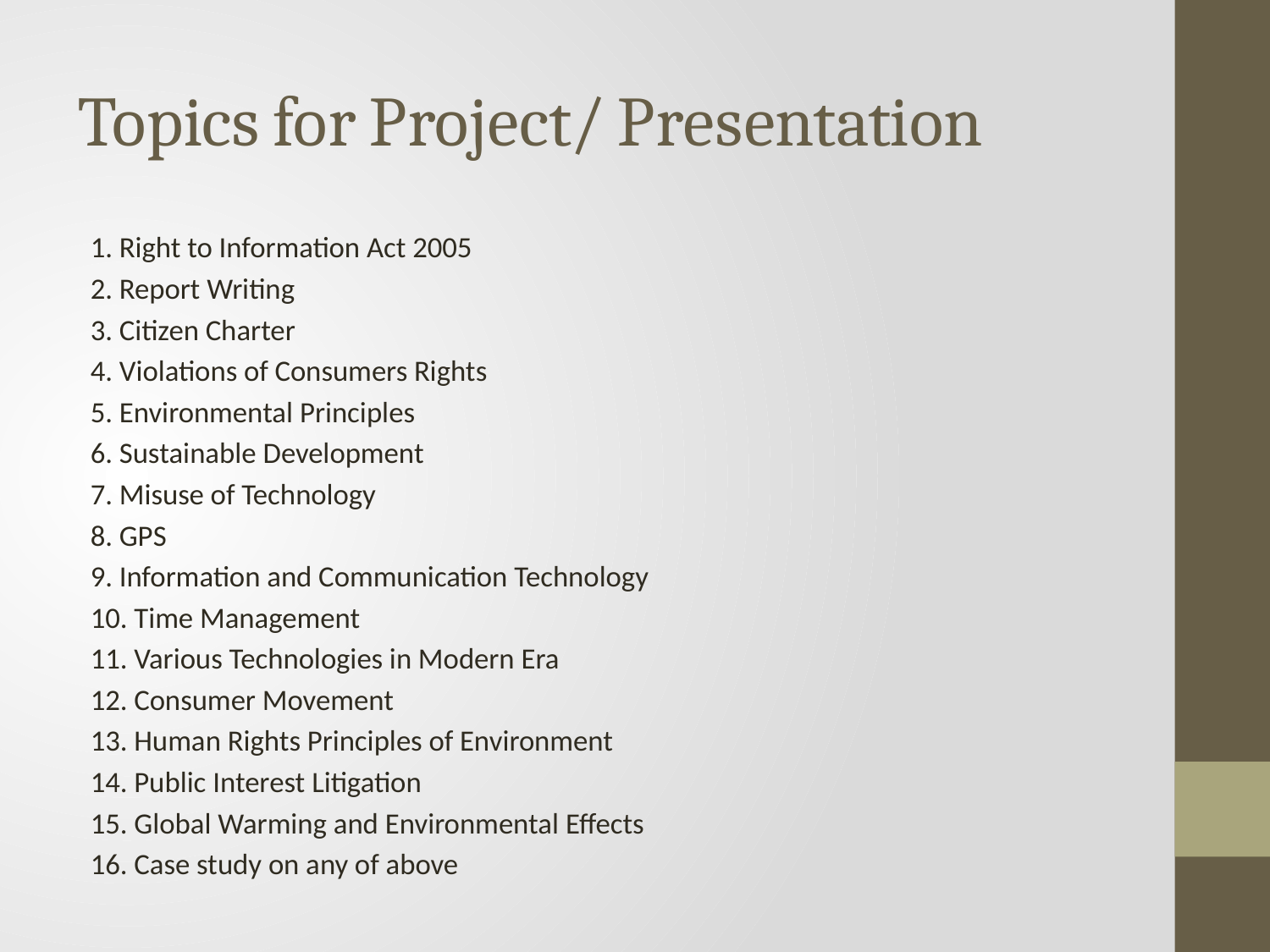

# Topics for Project/ Presentation
1. Right to Information Act 2005
2. Report Writing
3. Citizen Charter
4. Violations of Consumers Rights
5. Environmental Principles
6. Sustainable Development
7. Misuse of Technology
8. GPS
9. Information and Communication Technology
10. Time Management
11. Various Technologies in Modern Era
12. Consumer Movement
13. Human Rights Principles of Environment
14. Public Interest Litigation
15. Global Warming and Environmental Effects
16. Case study on any of above